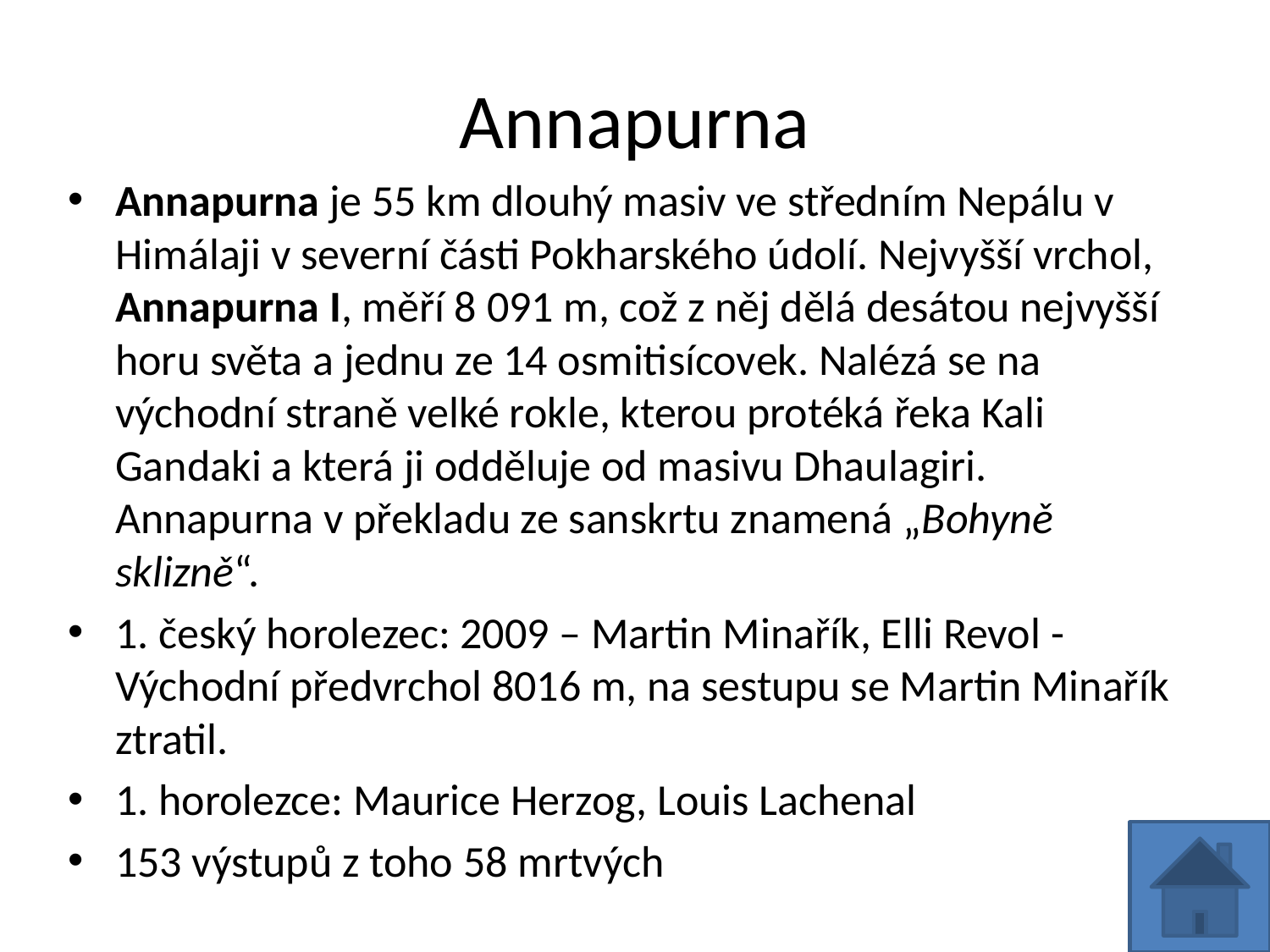

# Annapurna
Annapurna je 55 km dlouhý masiv ve středním Nepálu v Himálaji v severní části Pokharského údolí. Nejvyšší vrchol, Annapurna I, měří 8 091 m, což z něj dělá desátou nejvyšší horu světa a jednu ze 14 osmitisícovek. Nalézá se na východní straně velké rokle, kterou protéká řeka Kali Gandaki a která ji odděluje od masivu Dhaulagiri. Annapurna v překladu ze sanskrtu znamená „Bohyně sklizně“.
1. český horolezec: 2009 – Martin Minařík, Elli Revol - Východní předvrchol 8016 m, na sestupu se Martin Minařík ztratil.
1. horolezce: Maurice Herzog, Louis Lachenal
153 výstupů z toho 58 mrtvých